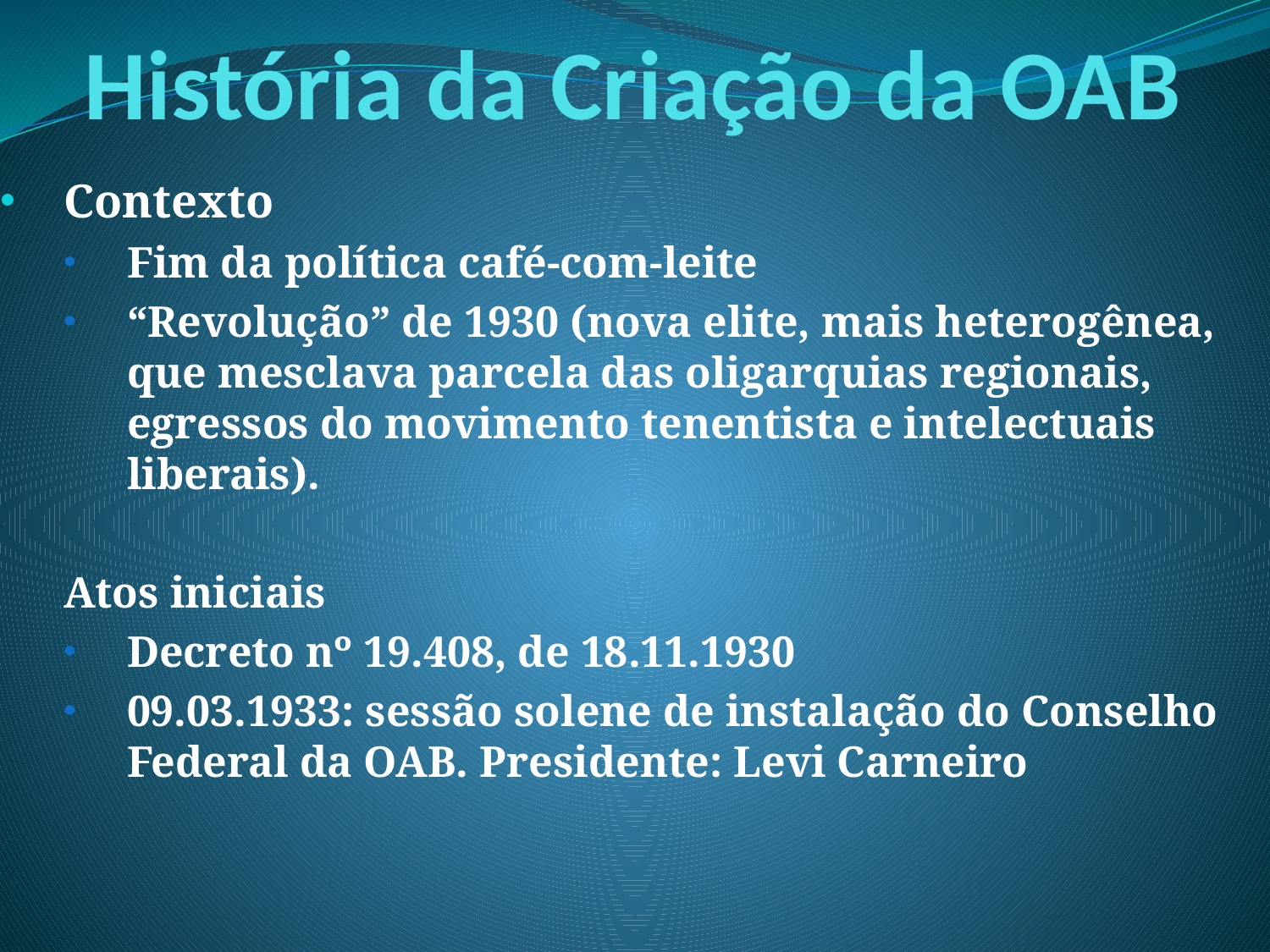

# História da Criação da OAB
Contexto
Fim da política café-com-leite
“Revolução” de 1930 (nova elite, mais heterogênea, que mesclava parcela das oligarquias regionais, egressos do movimento tenentista e intelectuais liberais).

Atos iniciais
Decreto nº 19.408, de 18.11.1930
09.03.1933: sessão solene de instalação do Conselho Federal da OAB. Presidente: Levi Carneiro